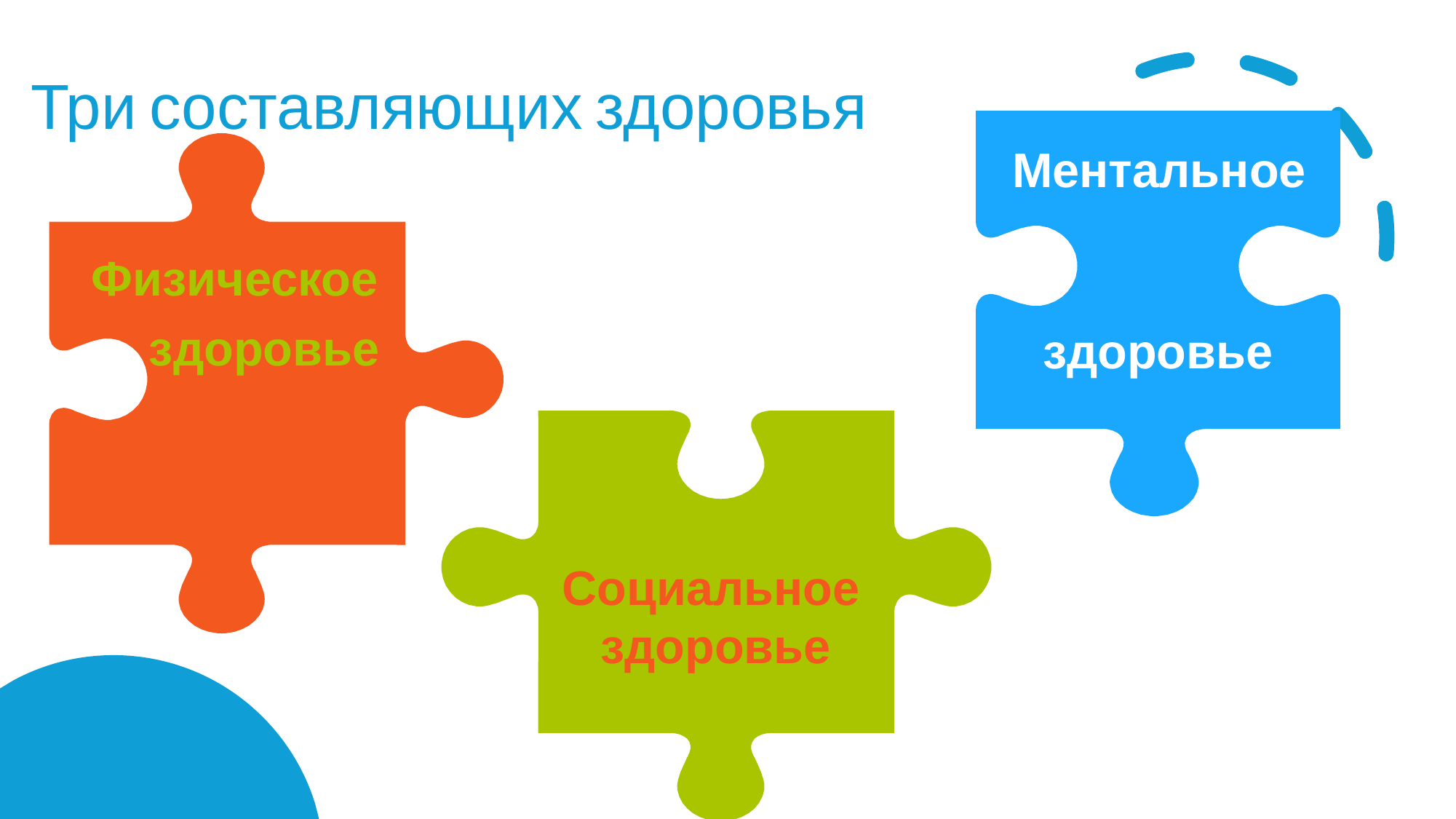

# Три составляющих здоровья

Ментальное
Физическое
здоровье
здоровье

Социальное
здоровье